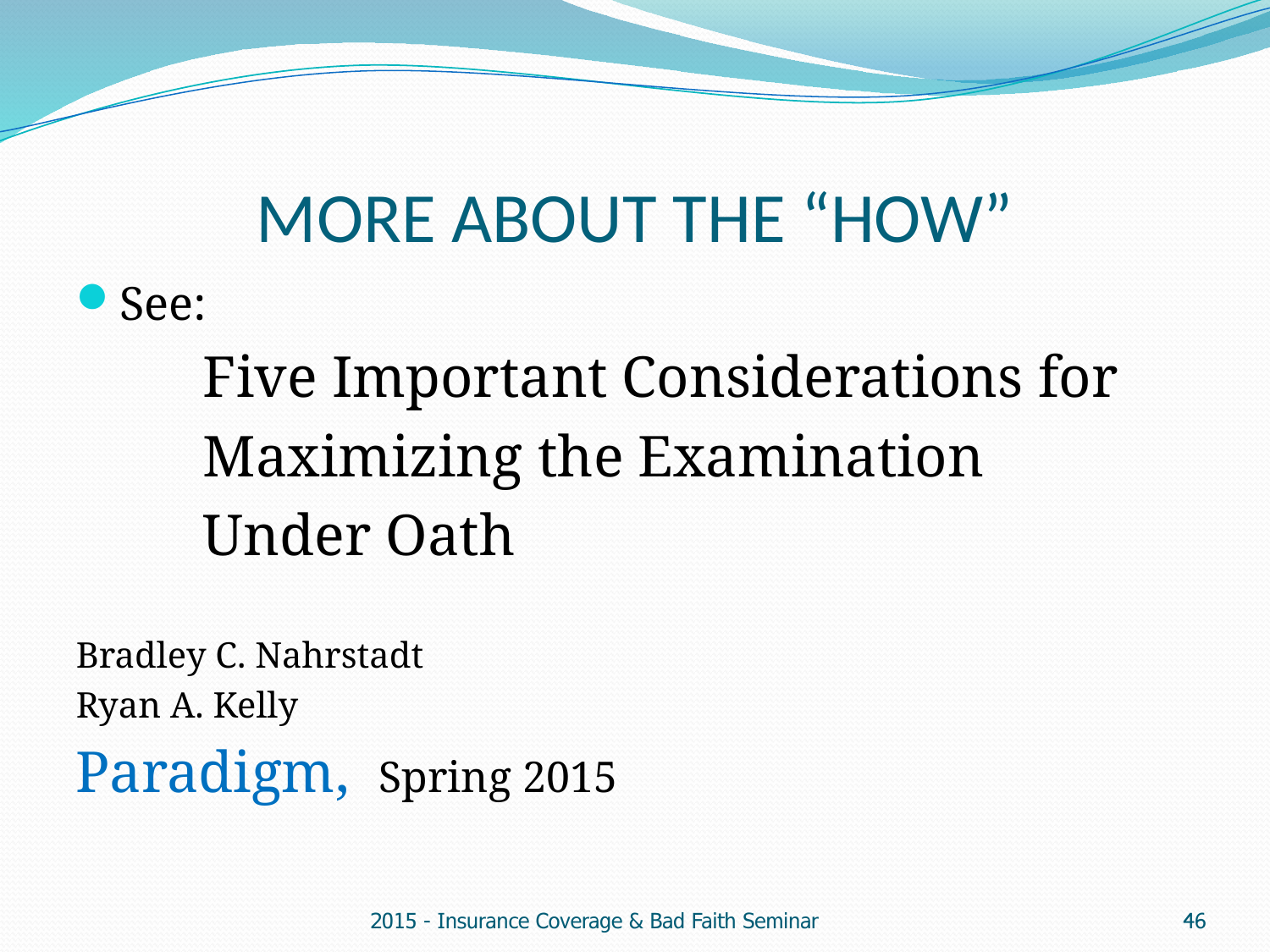

# MORE ABOUT THE “HOW”
See:
	Five Important Considerations for
	Maximizing the Examination
	Under Oath

Bradley C. Nahrstadt
Ryan A. Kelly
Paradigm,  Spring 2015

2015 - Insurance Coverage & Bad Faith Seminar
46